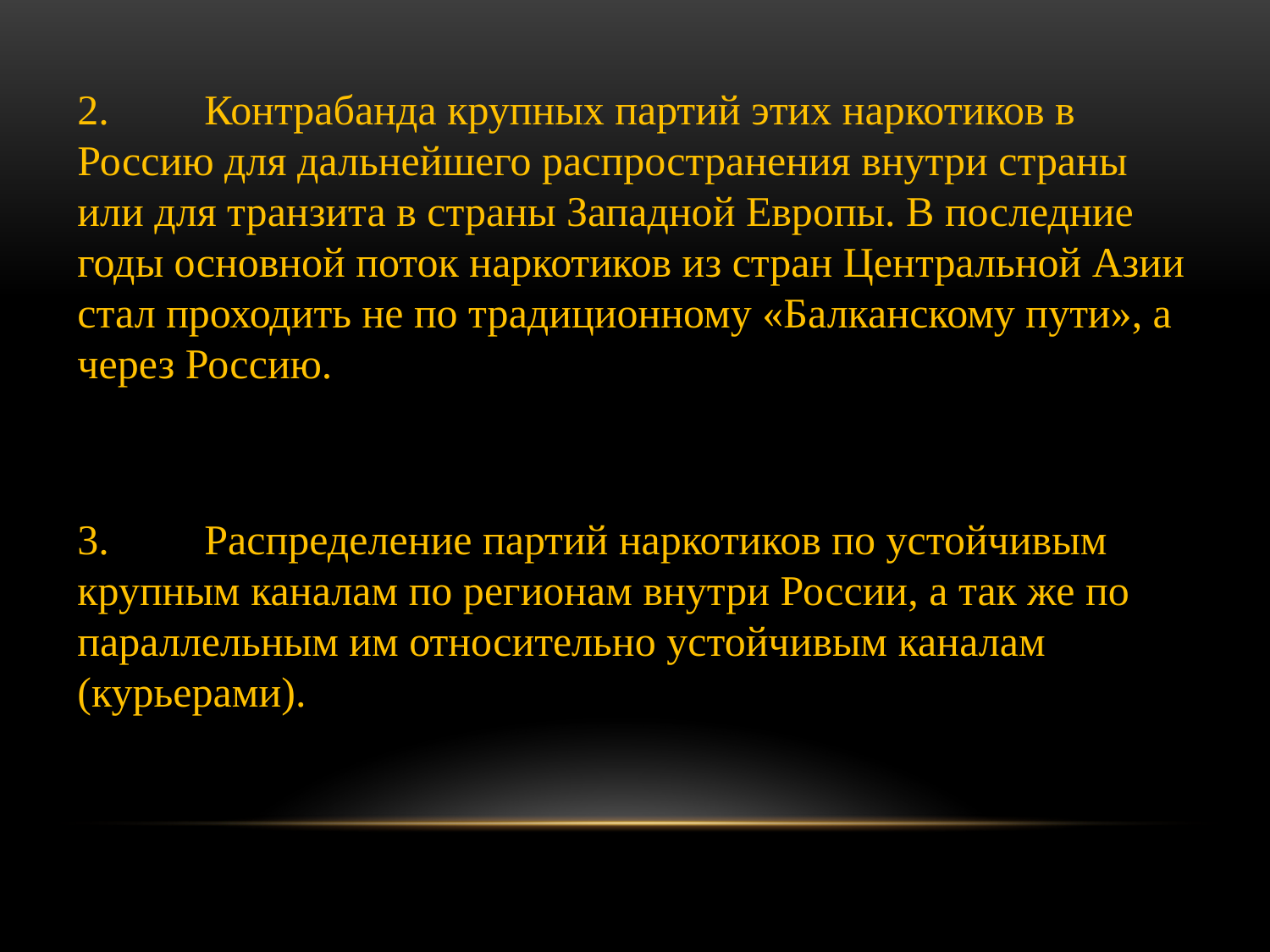

2.	Контрабанда крупных партий этих наркотиков в Россию для дальнейшего распространения внутри страны или для транзита в страны Западной Европы. В последние годы основной поток наркотиков из стран Центральной Азии стал проходить не по традиционному «Балканскому пути», а через Россию.
3.	Распределение партий наркотиков по устойчивым крупным каналам по регионам внутри России, а так же по параллельным им относительно устойчивым каналам (курьерами).